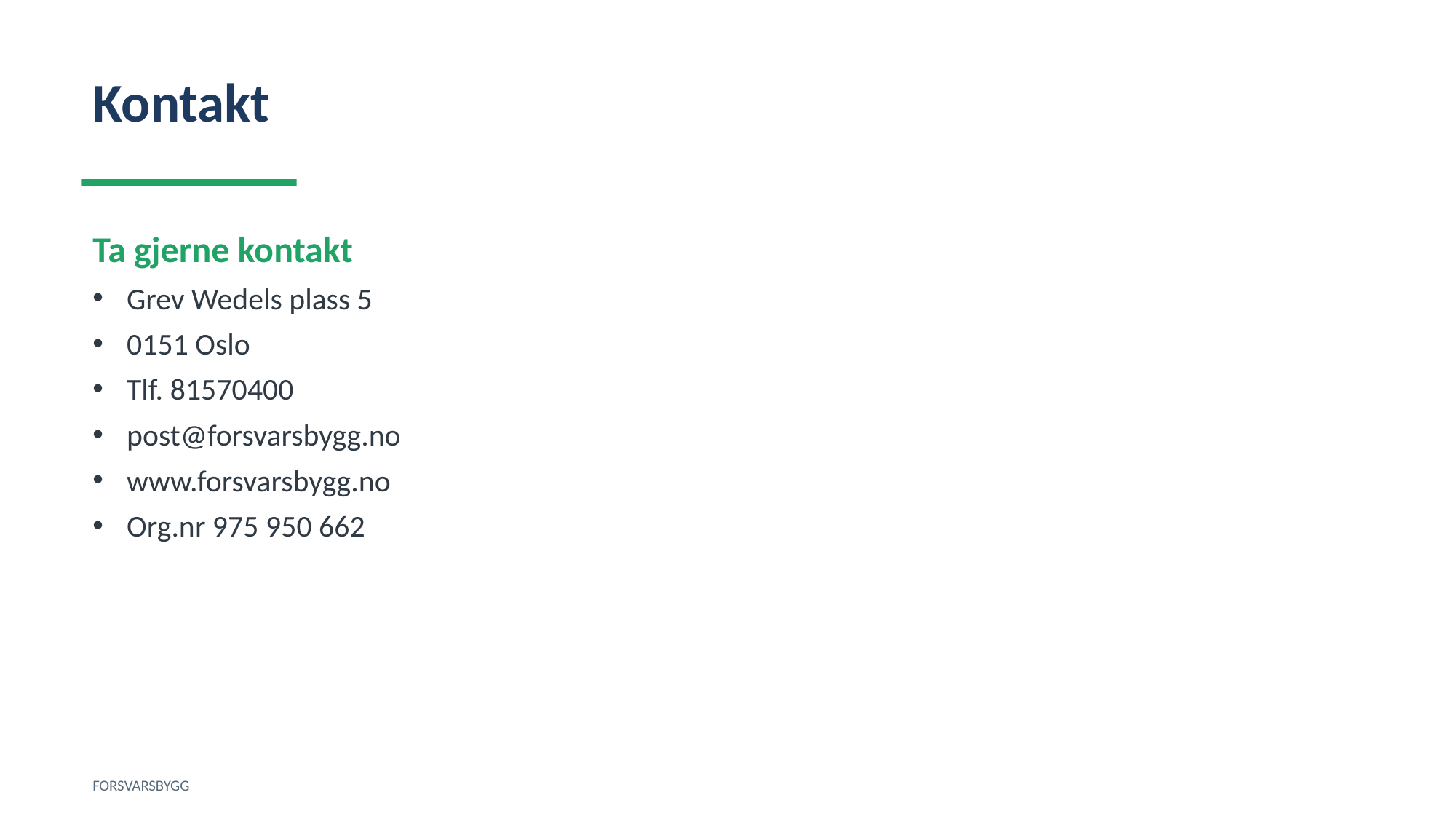

Kontakt

Ta gjerne kontakt
Grev Wedels plass 5
0151 Oslo
Tlf. 81570400
post@forsvarsbygg.no
www.forsvarsbygg.no
Org.nr 975 950 662
FORSVARSBYGG